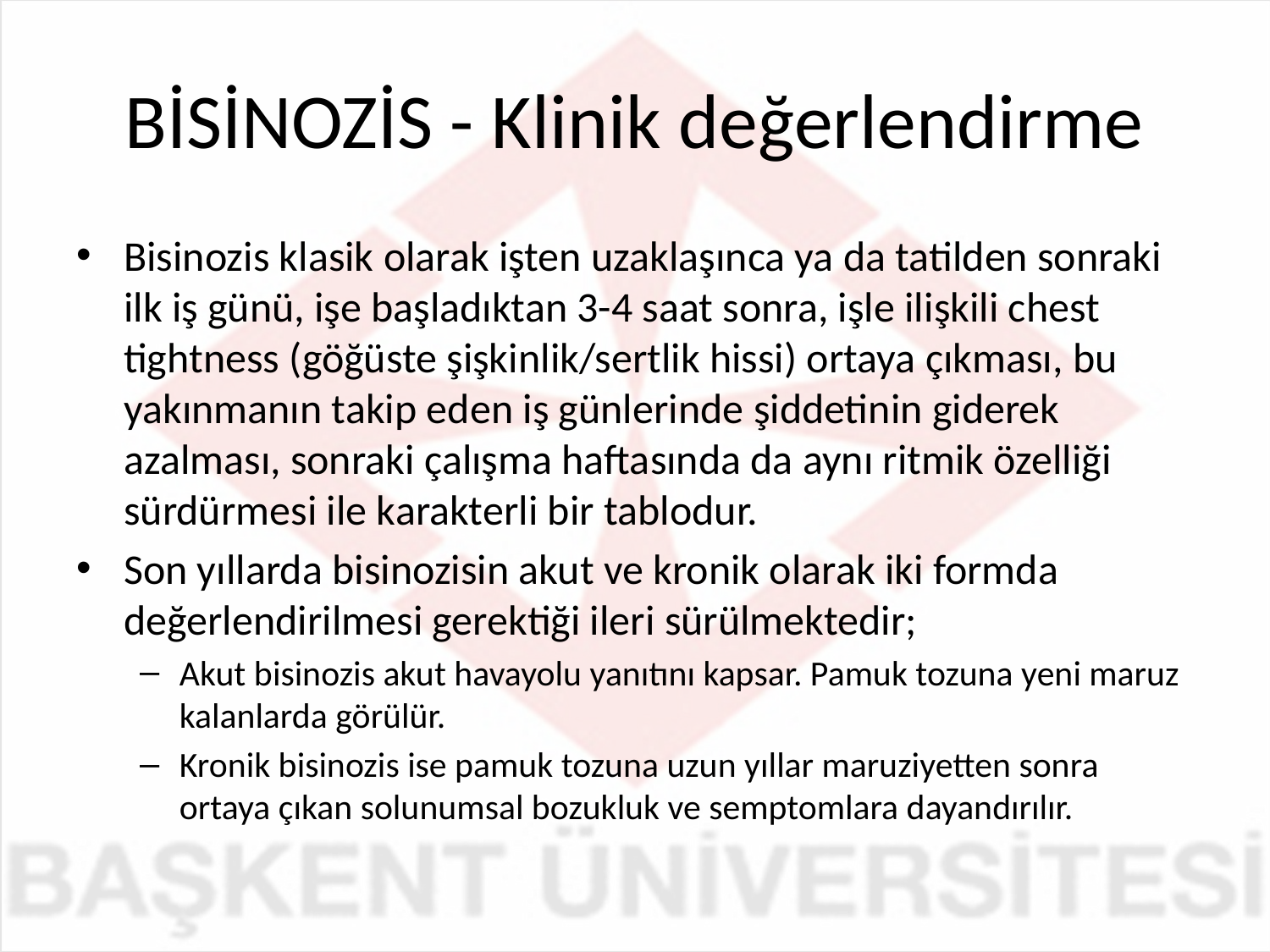

# BİSİNOZİS - Klinik değerlendirme
Bisinozis klasik olarak işten uzaklaşınca ya da tatilden sonraki ilk iş günü, işe başladıktan 3-4 saat sonra, işle ilişkili chest tightness (göğüste şişkinlik/sertlik hissi) ortaya çıkması, bu yakınmanın takip eden iş günlerinde şiddetinin giderek azalması, sonraki çalışma haftasında da aynı ritmik özelliği sürdürmesi ile karakterli bir tablodur.
Son yıllarda bisinozisin akut ve kronik olarak iki formda değerlendirilmesi gerektiği ileri sürülmektedir;
Akut bisinozis akut havayolu yanıtını kapsar. Pamuk tozuna yeni maruz kalanlarda görülür.
Kronik bisinozis ise pamuk tozuna uzun yıllar maruziyetten sonra ortaya çıkan solunumsal bozukluk ve semptomlara dayandırılır.